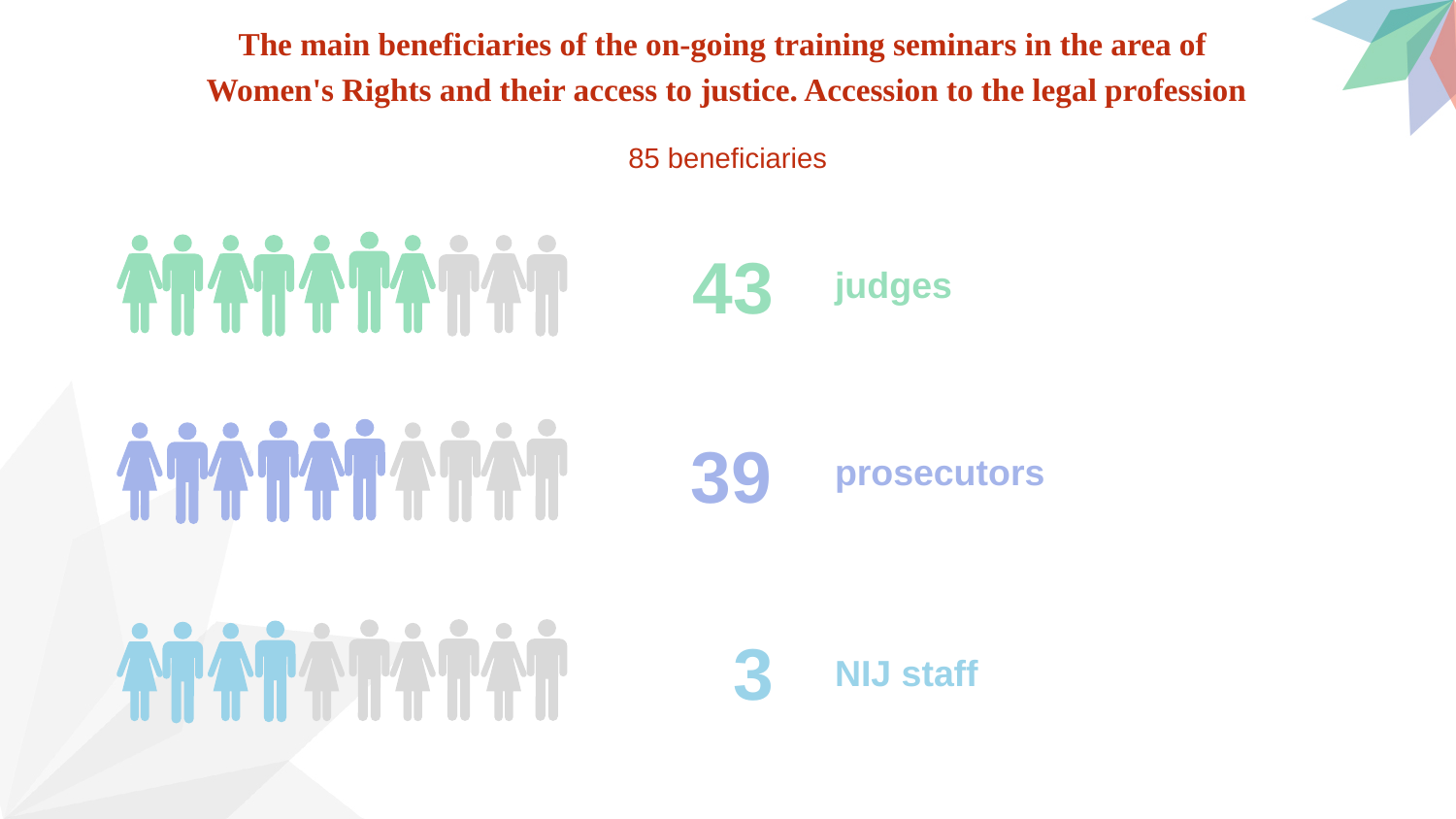

The main beneficiaries of the on-going training seminars in the area of
Women's Rights and their access to justice. Accession to the legal profession
85 beneficiaries

43

judges

39
prosecutors

3

NIJ staff